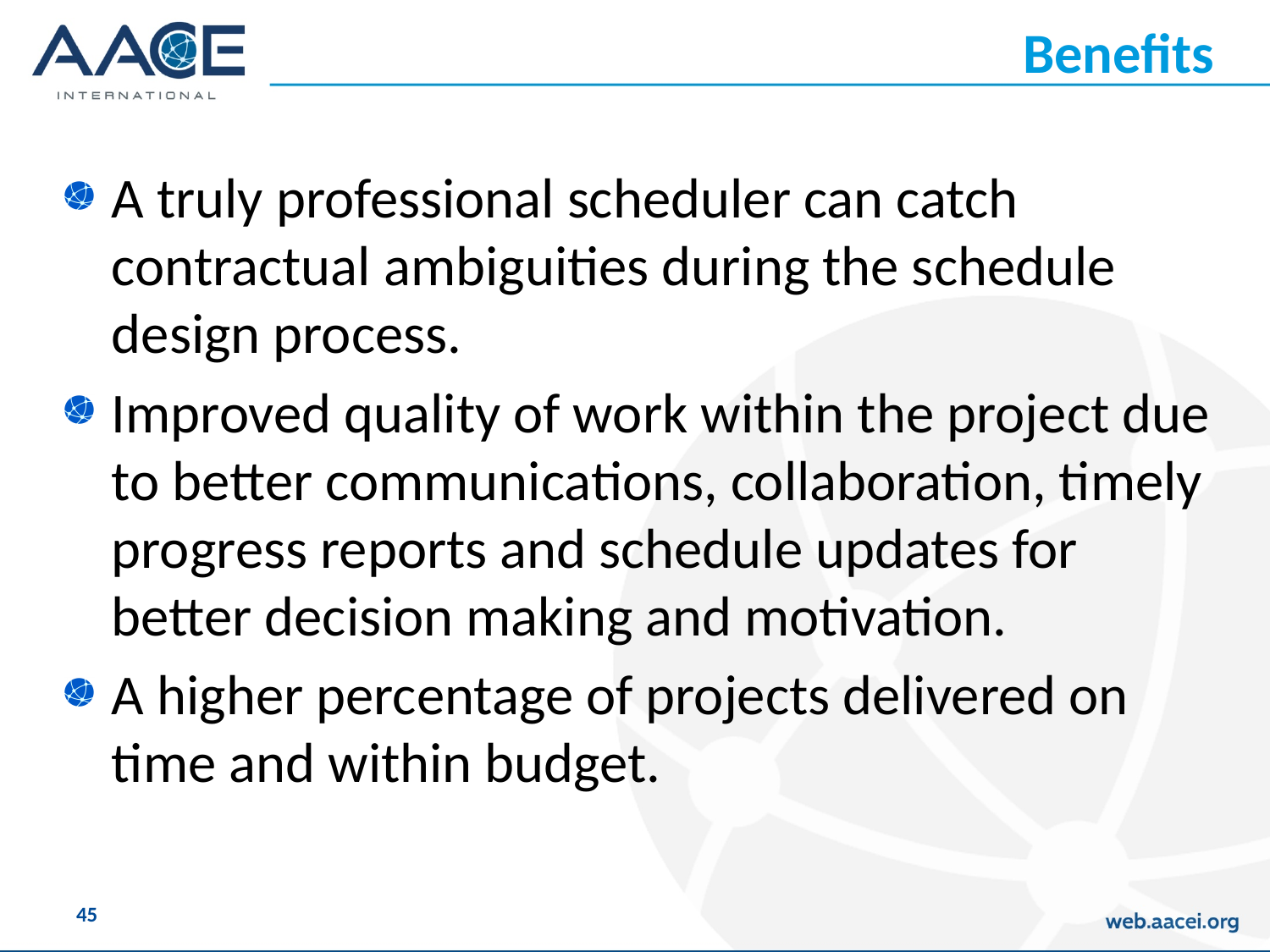

# Benefits
A truly professional scheduler can catch contractual ambiguities during the schedule design process.
Improved quality of work within the project due to better communications, collaboration, timely progress reports and schedule updates for better decision making and motivation.
A higher percentage of projects delivered on time and within budget.
45